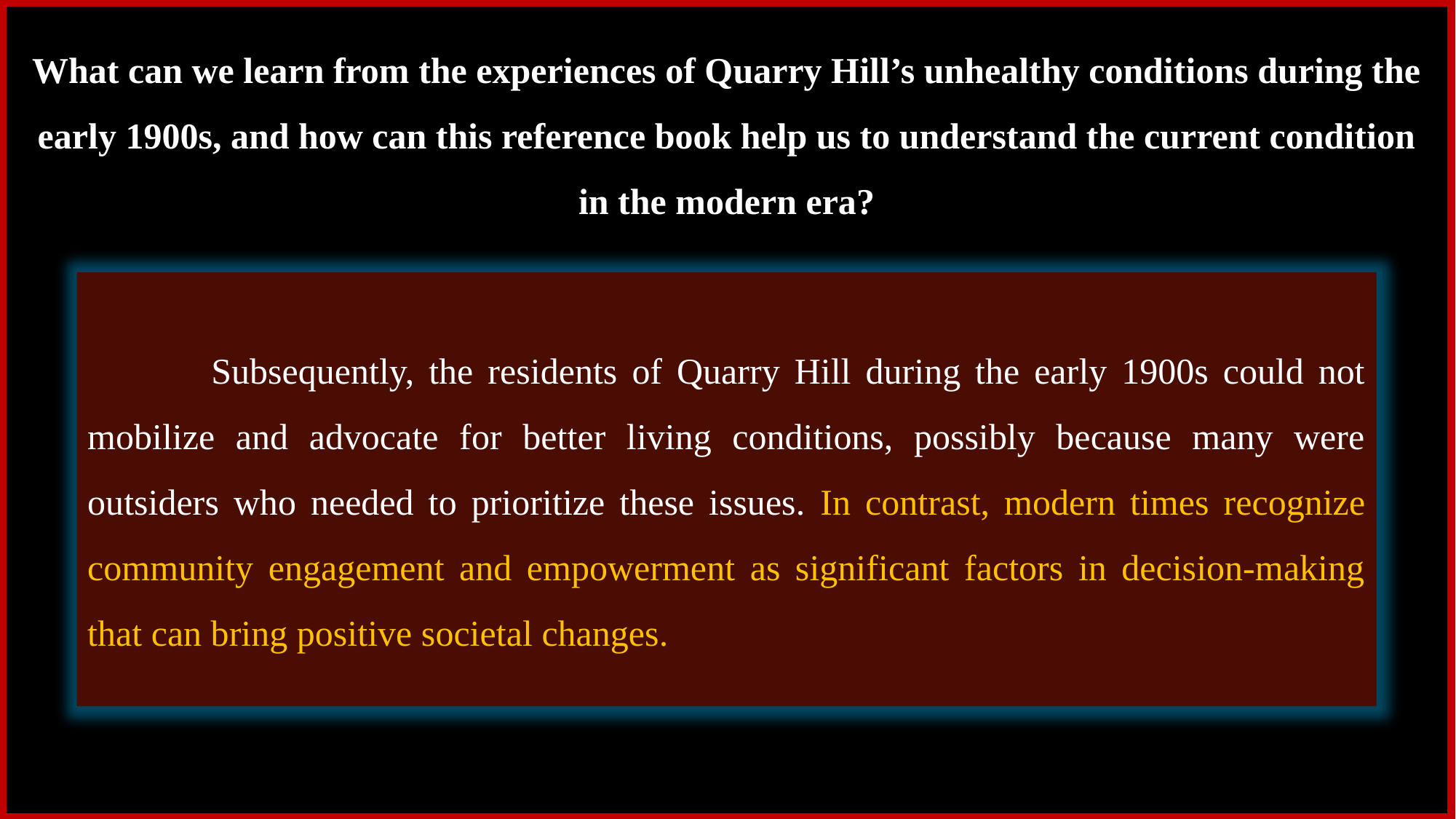

What can we learn from the experiences of Quarry Hill’s unhealthy conditions during the early 1900s, and how can this reference book help us to understand the current condition in the modern era?
	 Subsequently, the residents of Quarry Hill during the early 1900s could not mobilize and advocate for better living conditions, possibly because many were outsiders who needed to prioritize these issues. In contrast, modern times recognize community engagement and empowerment as significant factors in decision-making that can bring positive societal changes.